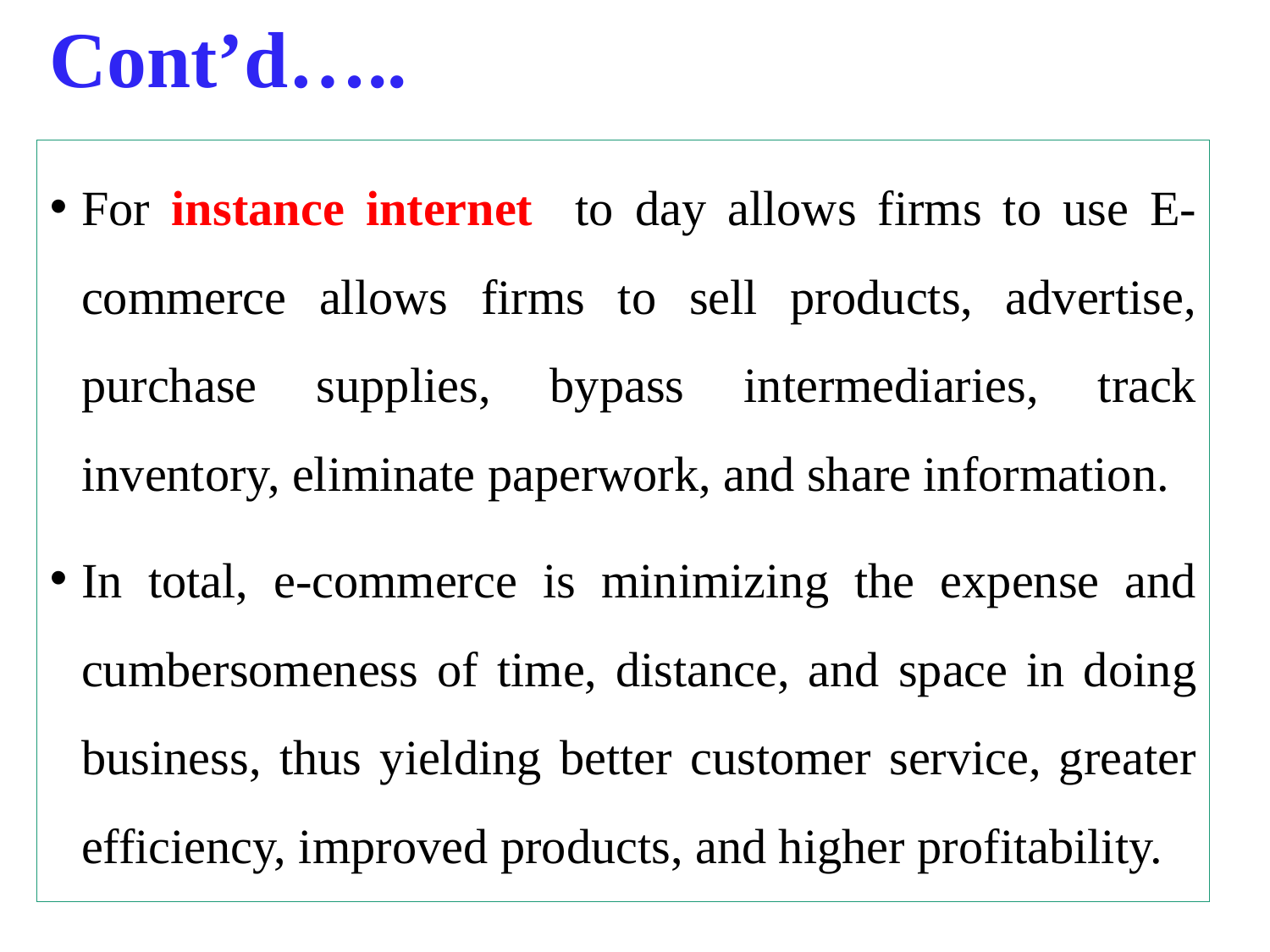

# Cont’d…..
For instance internet  to day allows firms to use E-commerce allows firms to sell products, advertise, purchase supplies, bypass intermediaries, track inventory, eliminate paperwork, and share information.
In total, e-commerce is minimizing the expense and cumbersomeness of time, distance, and space in doing business, thus yielding better customer service, greater efficiency, improved products, and higher profitability.